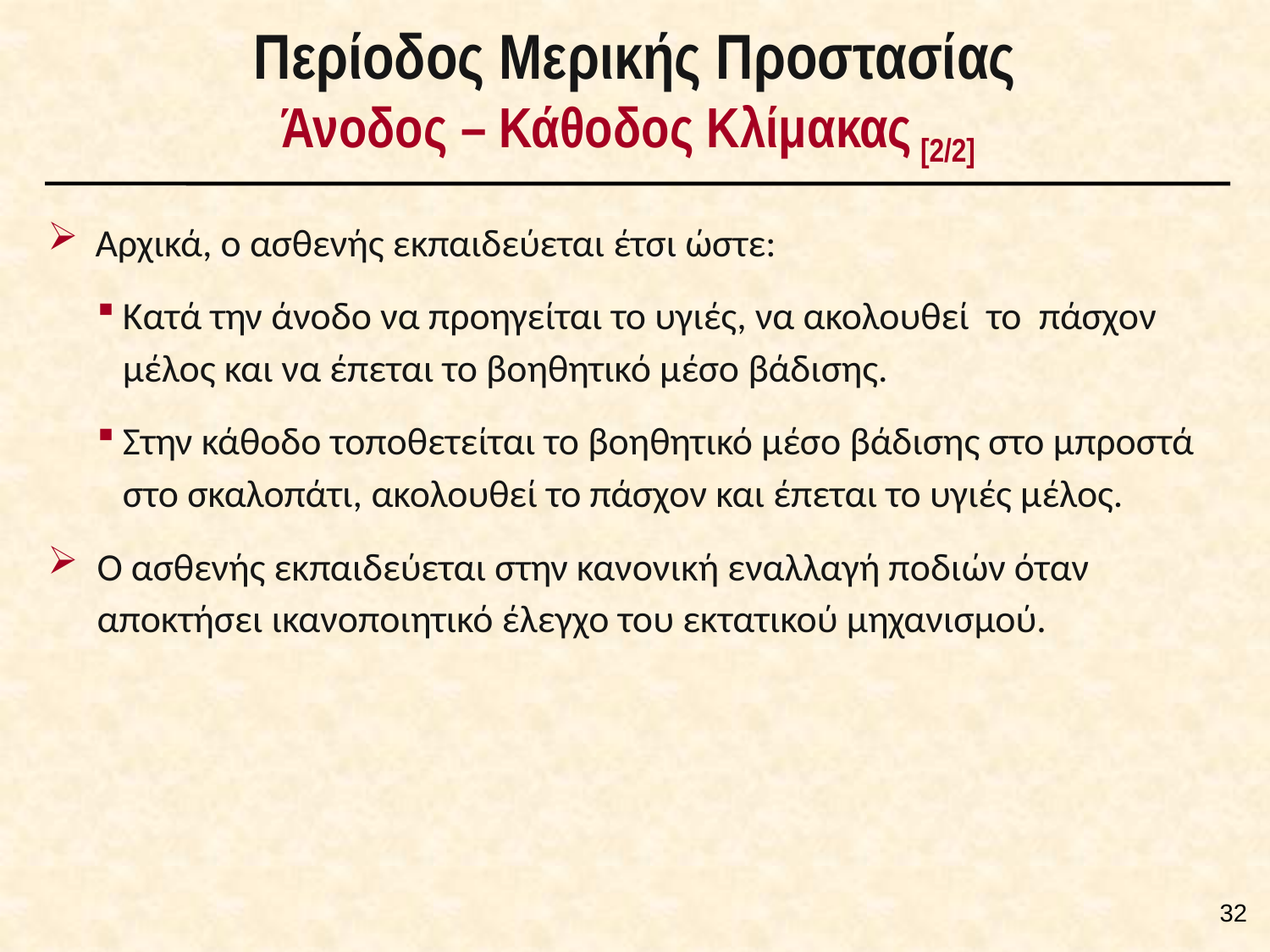

# Περίοδος Μερικής Προστασίας Άνοδος – Κάθοδος Κλίμακας [2/2]
Αρχικά, ο ασθενής εκπαιδεύεται έτσι ώστε:
Κατά την άνοδο να προηγείται το υγιές, να ακολουθεί  το  πάσχον  μέλος και να έπεται το βοηθητικό μέσο βάδισης.
Στην κάθοδο τοποθετείται το βοηθητικό μέσο βάδισης στο μπροστά στο σκαλοπάτι, ακολουθεί το πάσχον και έπεται το υγιές μέλος.
Ο ασθενής εκπαιδεύεται στην κανονική εναλλαγή ποδιών όταν αποκτήσει ικανοποιητικό έλεγχο του εκτατικού μηχανισμού.
32